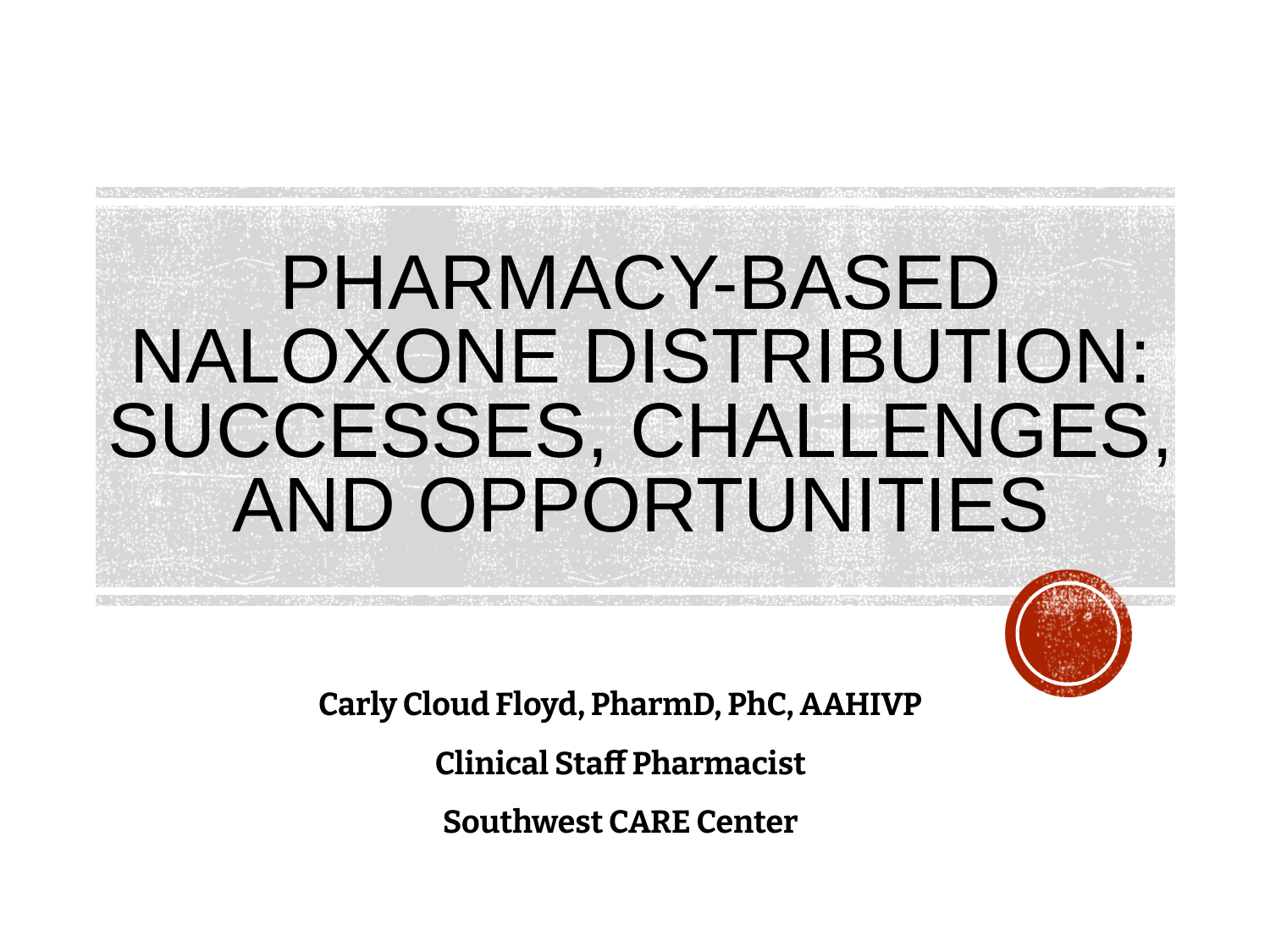

# PHARMACY-BASED NALOXONE DISTRIBUTION: SUCCESSES, CHALLENGES, AND OPPORTUNITIES
Carly Cloud Floyd, PharmD, PhC, AAHIVP
Clinical Staff Pharmacist
Southwest CARE Center